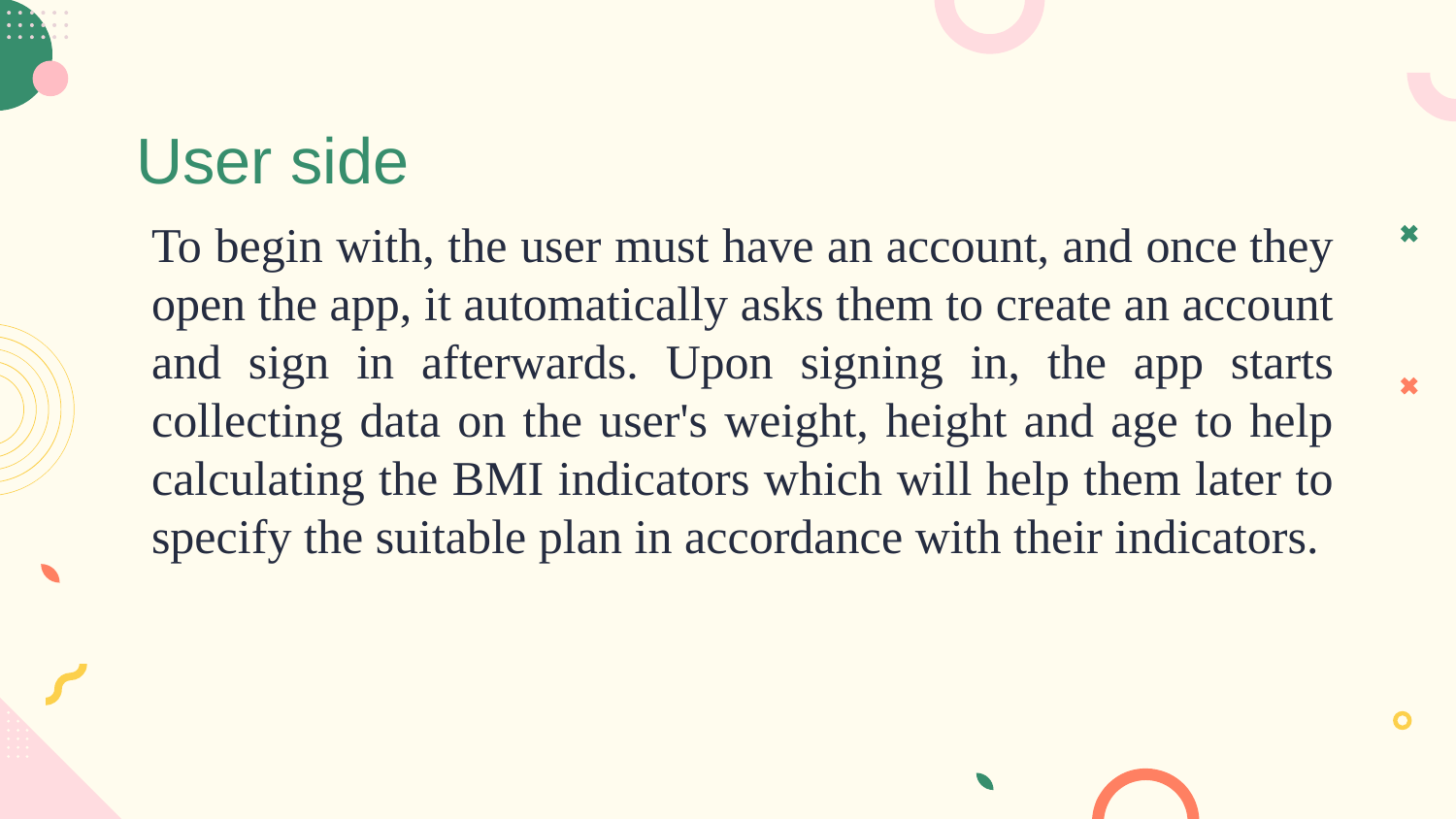

# User side
To begin with, the user must have an account, and once they open the app, it automatically asks them to create an account and sign in afterwards. Upon signing in, the app starts collecting data on the user's weight, height and age to help calculating the BMI indicators which will help them later to specify the suitable plan in accordance with their indicators.